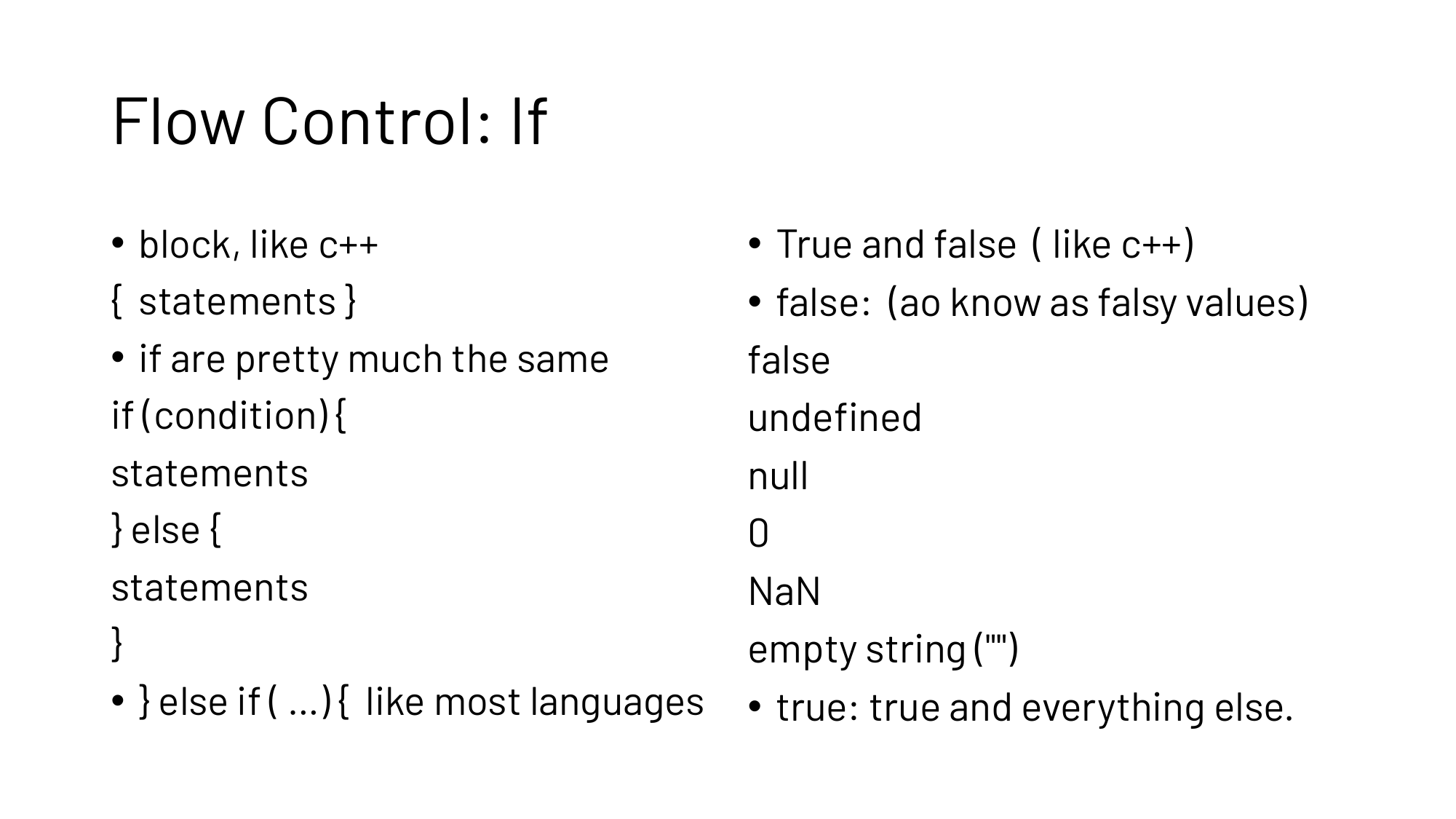

# Flow Control: If
block, like c++
{  statements }
if are pretty much the same
if (condition) {
statements
} else {
statements
}
} else if ( …) {  like most languages
True and false  ( like c++)
false:  (ao know as falsy values)
false
undefined
null
0
NaN
empty string ("")
true: true and everything else.